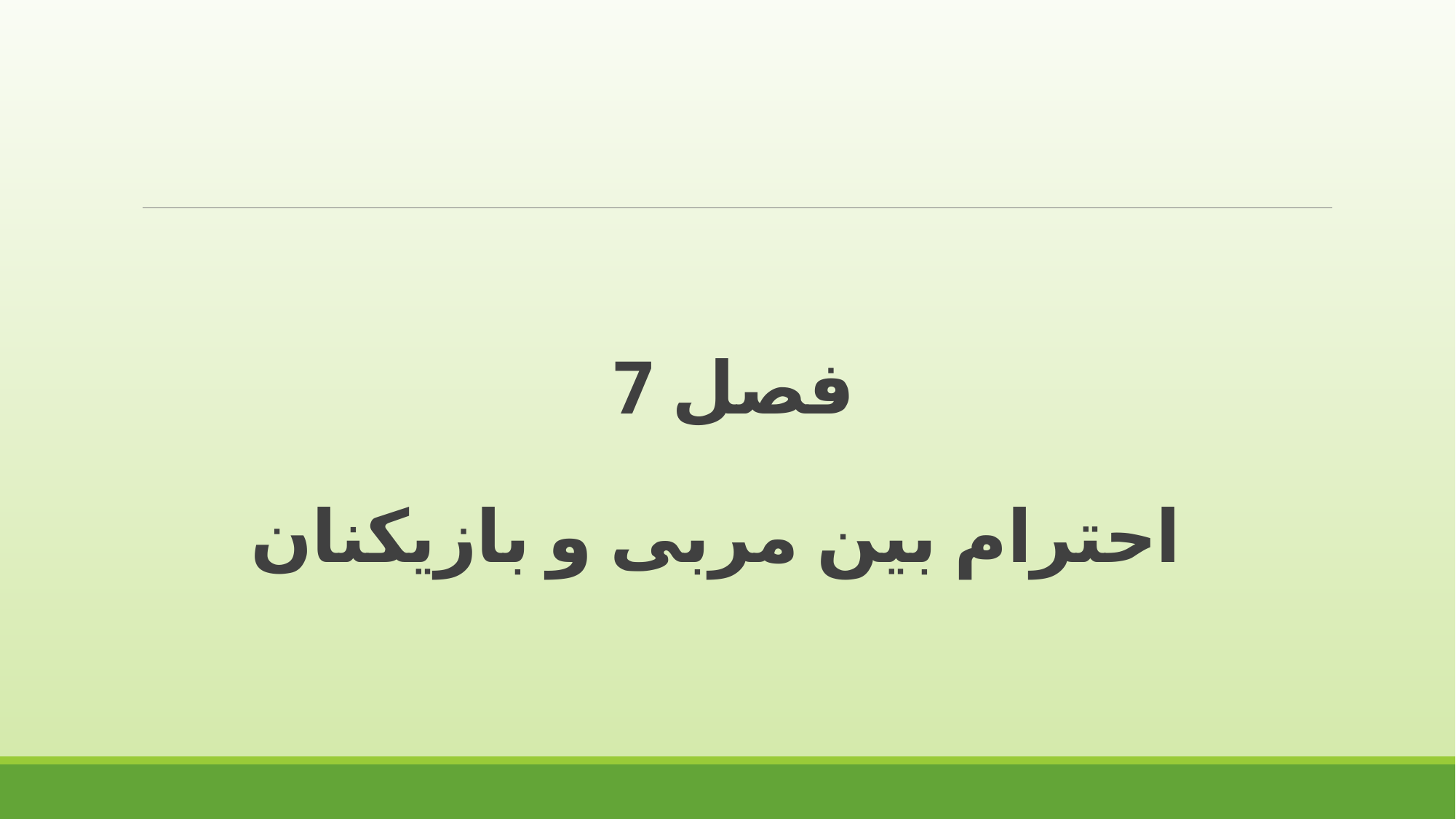

# فصل 7 احترام بین مربی و بازیکنان